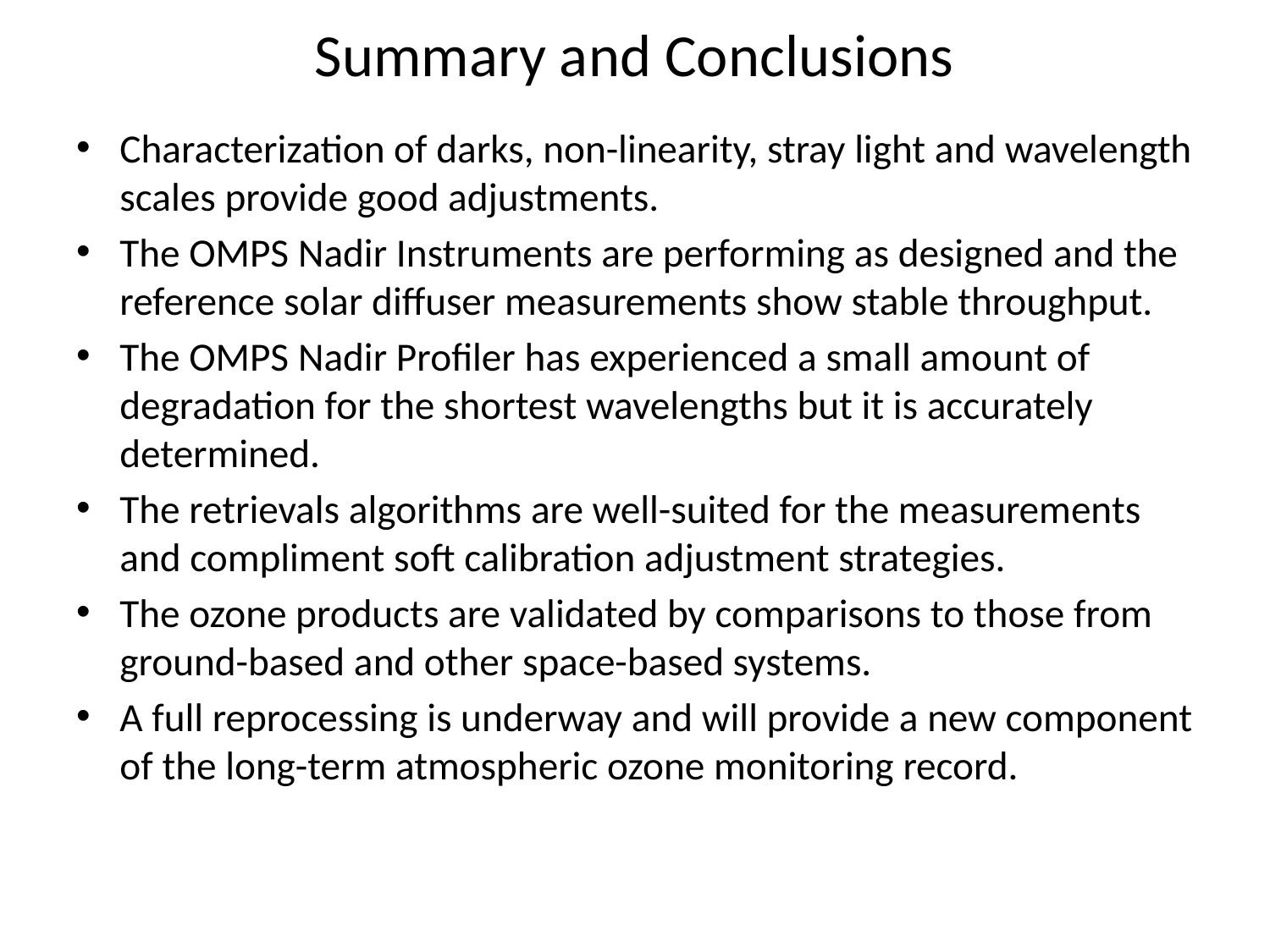

# Summary and Conclusions
Characterization of darks, non-linearity, stray light and wavelength scales provide good adjustments.
The OMPS Nadir Instruments are performing as designed and the reference solar diffuser measurements show stable throughput.
The OMPS Nadir Profiler has experienced a small amount of degradation for the shortest wavelengths but it is accurately determined.
The retrievals algorithms are well-suited for the measurements and compliment soft calibration adjustment strategies.
The ozone products are validated by comparisons to those from ground-based and other space-based systems.
A full reprocessing is underway and will provide a new component of the long-term atmospheric ozone monitoring record.